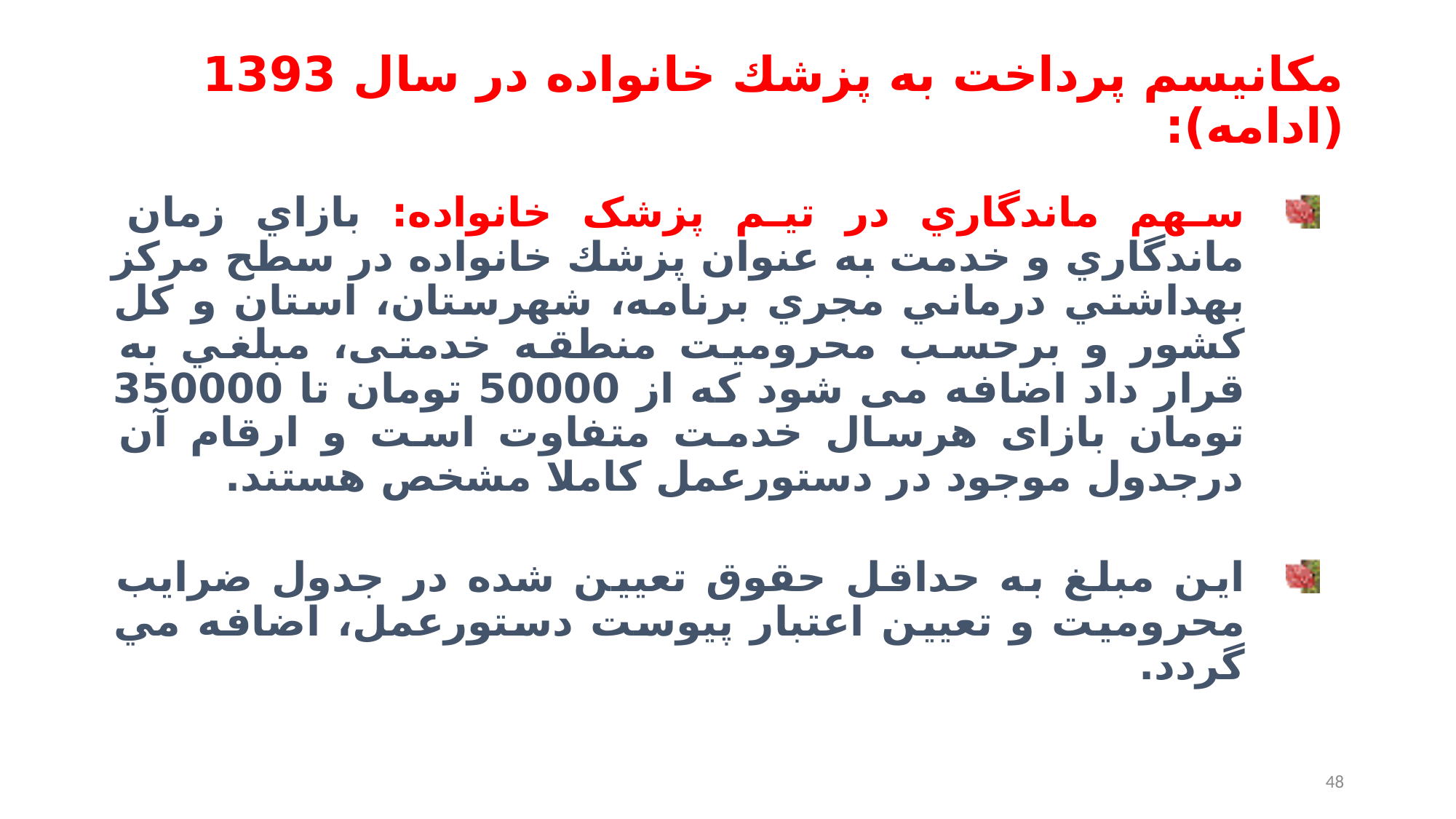

# مكانيسم پرداخت به پزشك خانواده در سال 1393 (ادامه):
سهم ماندگاري در تيم پزشک خانواده: بازاي زمان ماندگاري و خدمت به عنوان پزشك خانواده در سطح مركز بهداشتي درماني مجري برنامه، شهرستان، استان و كل كشور و برحسب محروميت منطقه خدمتی، مبلغي به قرار داد اضافه می شود که از 50000 تومان تا 350000 تومان بازای هرسال خدمت متفاوت است و ارقام آن درجدول موجود در دستورعمل کاملا مشخص هستند.

اين مبلغ به حداقل حقوق تعيين شده در جدول ضرايب محروميت و تعيين اعتبار پيوست دستورعمل، اضافه مي گردد.

48